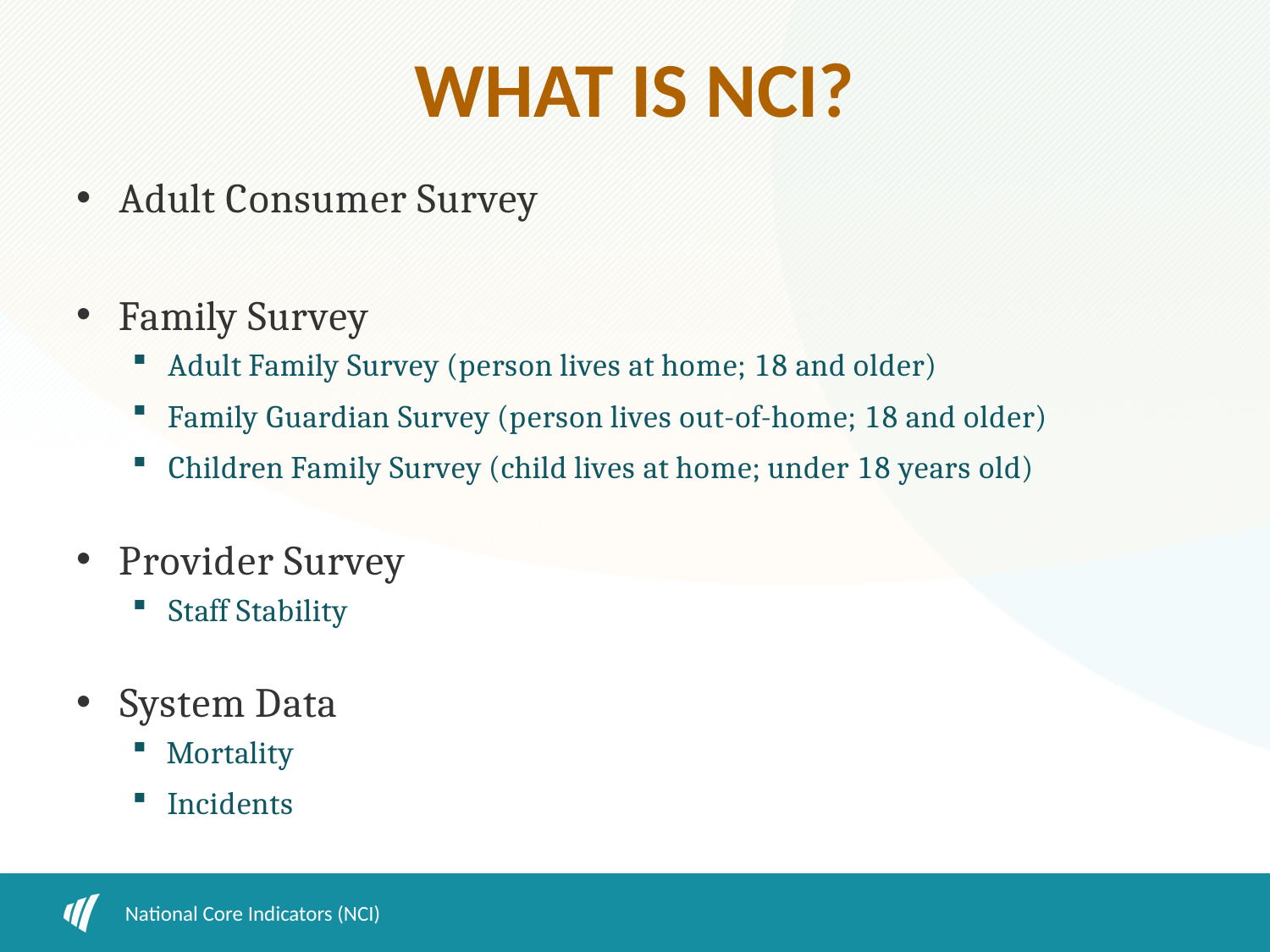

# WHAT IS NCI?
Adult Consumer Survey
Family Survey
Adult Family Survey (person lives at home; 18 and older)
Family Guardian Survey (person lives out-of-home; 18 and older)
Children Family Survey (child lives at home; under 18 years old)
Provider Survey
Staff Stability

System Data
Mortality
Incidents

National Core Indicators (NCI)